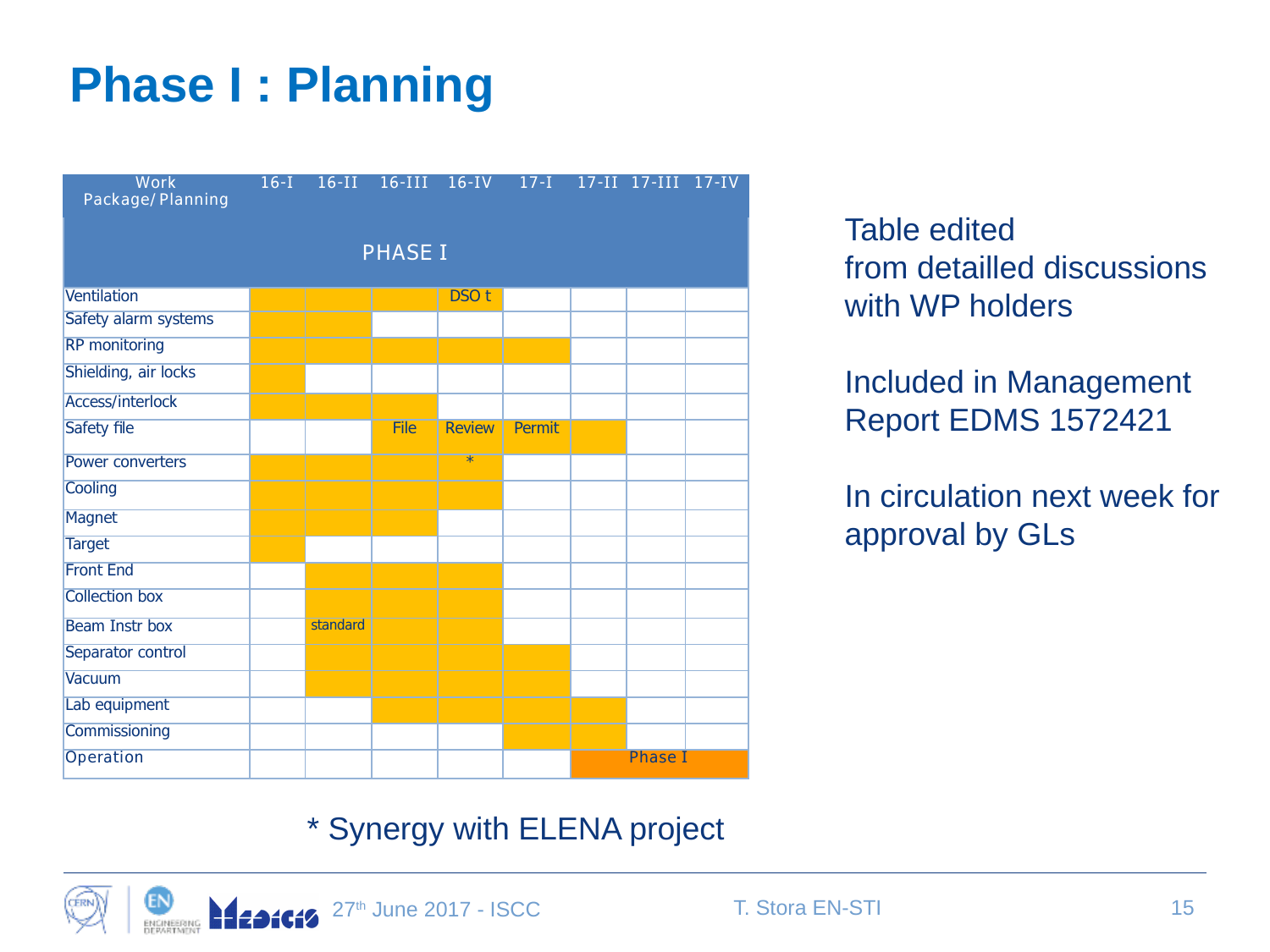

# Phase I : Planning
| Work Package/Planning | 16-I | 16-II | 16-III | 16-IV | 17-I | 17-II | 17-III | 17-IV |
| --- | --- | --- | --- | --- | --- | --- | --- | --- |
| PHASE I |  |  |  |  |  |  |  |  |
| Ventilation |  |  |  | DSO t |  |  |  |  |
| Safety alarm systems |  |  |  |  |  |  |  |  |
| RP monitoring |  |  |  |  |  |  |  |  |
| Shielding, air locks |  |  |  |  |  |  |  |  |
| Access/interlock |  |  |  |  |  |  |  |  |
| Safety file |  |  | File | Review | Permit |  |  |  |
| Power converters |  |  |  | \* |  |  |  |  |
| Cooling |  |  |  |  |  |  |  |  |
| Magnet |  |  |  |  |  |  |  |  |
| Target |  |  |  |  |  |  |  |  |
| Front End |  |  |  |  |  |  |  |  |
| Collection box |  |  |  |  |  |  |  |  |
| Beam Instr box |  | standard |  |  |  |  |  |  |
| Separator control |  |  |  |  |  |  |  |  |
| Vacuum |  |  |  |  |  |  |  |  |
| Lab equipment |  |  |  |  |  |  |  |  |
| Commissioning |  |  |  |  |  |  |  |  |
| Operation |  |  |  |  |  | Phase I |  |  |

Table edited
from detailled discussions
with WP holders

Included in Management
Report EDMS 1572421

In circulation next week for
approval by GLs
* Synergy with ELENA project